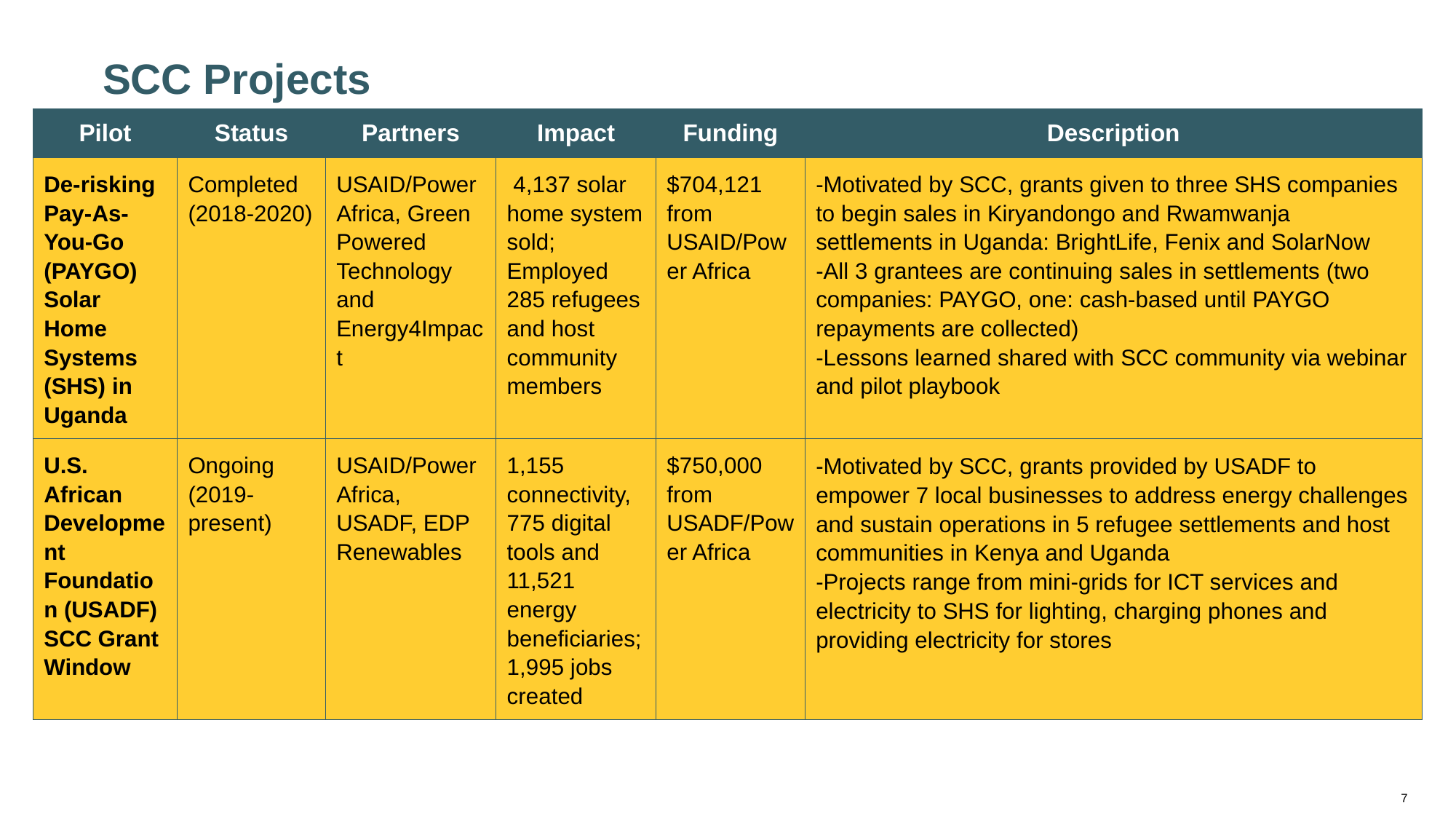

# SCC Projects
| Pilot | Status | Partners | Impact | Funding | Description |
| --- | --- | --- | --- | --- | --- |
| De-risking Pay-As-You-Go (PAYGO) Solar Home Systems (SHS) in Uganda | Completed (2018-2020) | USAID/Power Africa, Green Powered Technology and Energy4Impact | 4,137 solar home system sold; Employed 285 refugees and host community members | $704,121 from USAID/Power Africa | -Motivated by SCC, grants given to three SHS companies to begin sales in Kiryandongo and Rwamwanja settlements in Uganda: BrightLife, Fenix and SolarNow -All 3 grantees are continuing sales in settlements (two companies: PAYGO, one: cash-based until PAYGO repayments are collected) -Lessons learned shared with SCC community via webinar and pilot playbook |
| U.S. African Development Foundation (USADF) SCC Grant Window | Ongoing (2019-present) | USAID/Power Africa, USADF, EDP Renewables | 1,155 connectivity, 775 digital tools and 11,521 energy beneficiaries; 1,995 jobs created | $750,000 from USADF/Power Africa | -Motivated by SCC, grants provided by USADF to empower 7 local businesses to address energy challenges and sustain operations in 5 refugee settlements and host communities in Kenya and Uganda -Projects range from mini-grids for ICT services and electricity to SHS for lighting, charging phones and providing electricity for stores |

7